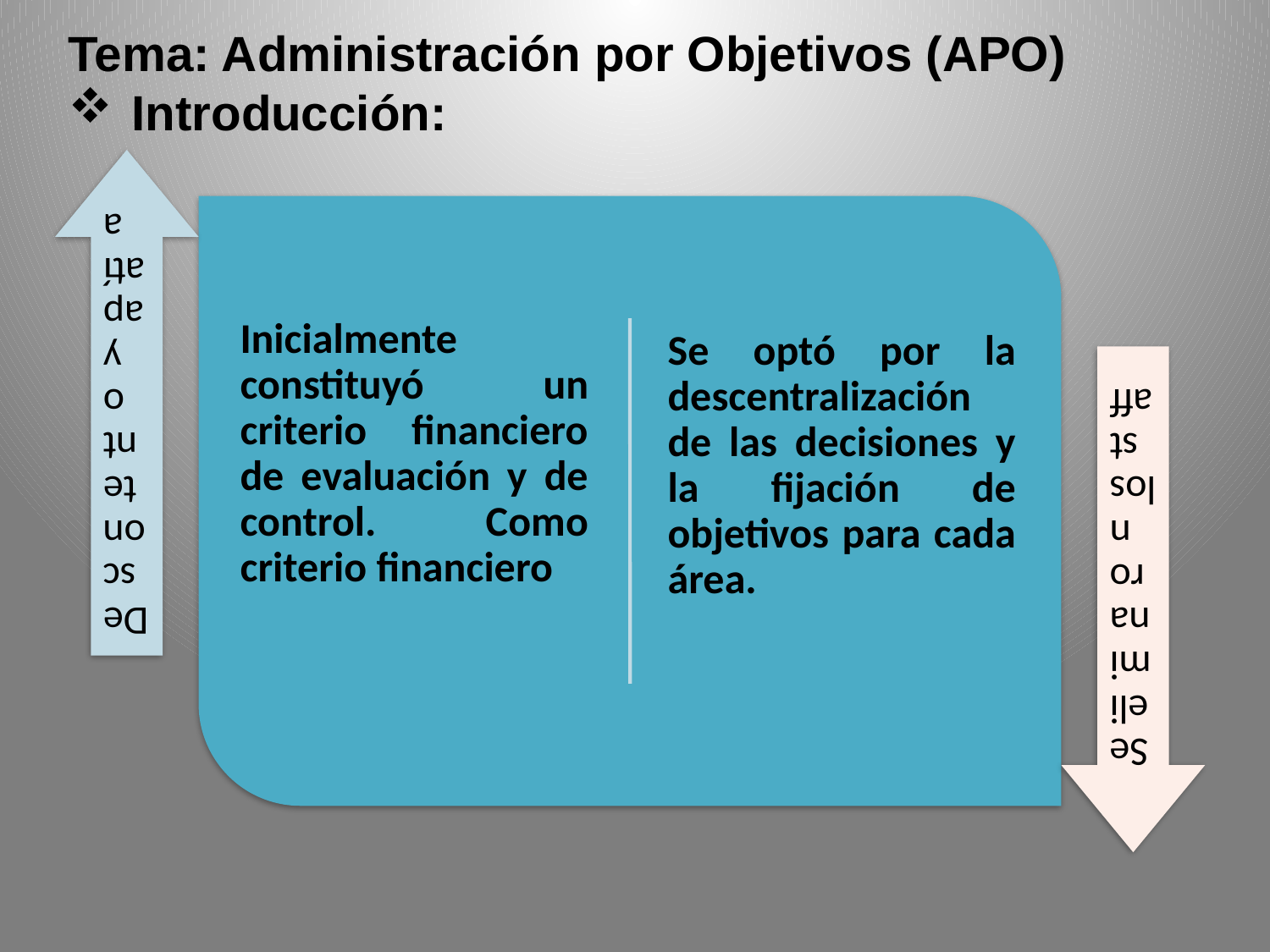

Tema: Administración por Objetivos (APO)
Introducción:
Inicialmente constituyó un criterio financiero de evaluación y de control. Como criterio financiero
Se optó por la descentralización de las decisiones y la fijación de objetivos para cada área.
Descontento y apatía
Se eliminaron los staff